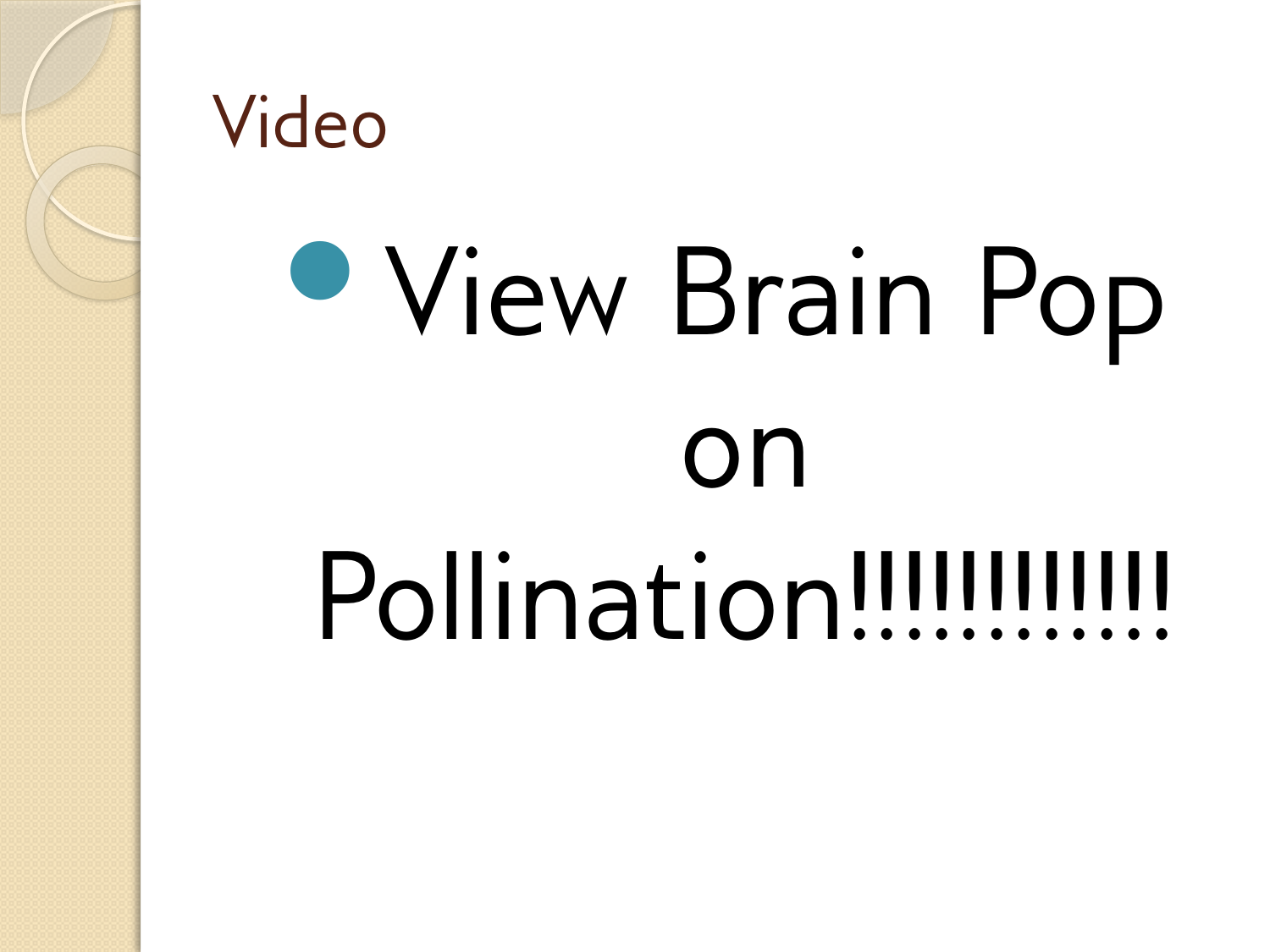

# Video
View Brain Pop on Pollination!!!!!!!!!!!!